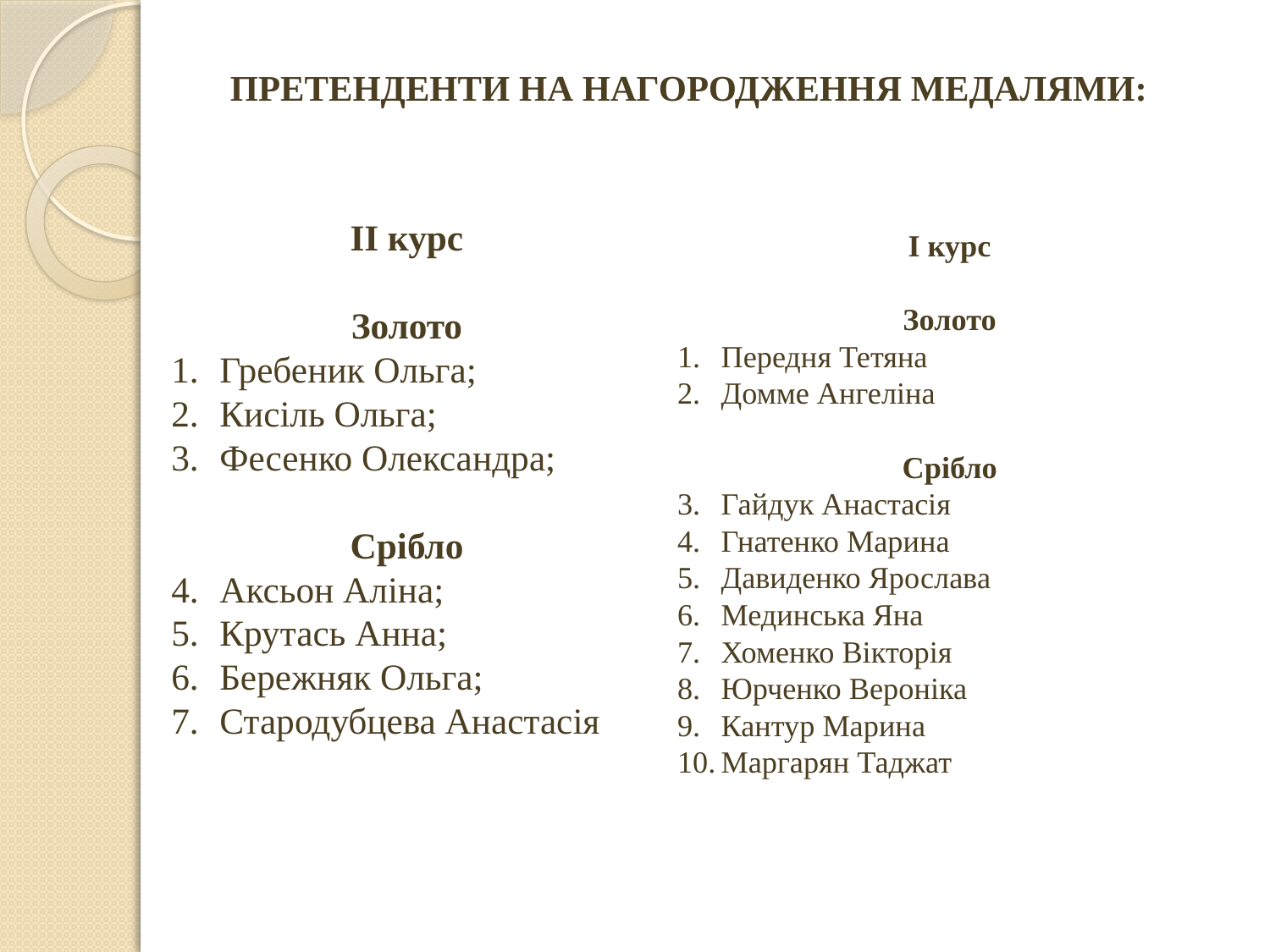

ПРЕТЕНДЕНТИ НА НАГОРОДЖЕННЯ МЕДАЛЯМИ:

І курс

Золото
Передня Тетяна
Домме Ангеліна

Срібло
Гайдук Анастасія
Гнатенко Марина
Давиденко Ярослава
Мединська Яна
Хоменко Вікторія
Юрченко Вероніка
Кантур Марина
Маргарян Таджат

ІІ курс

Золото
Гребеник Ольга;
Кисіль Ольга;
Фесенко Олександра;

Срібло
Аксьон Аліна;
Крутась Анна;
Бережняк Ольга;
Стародубцева Анастасія